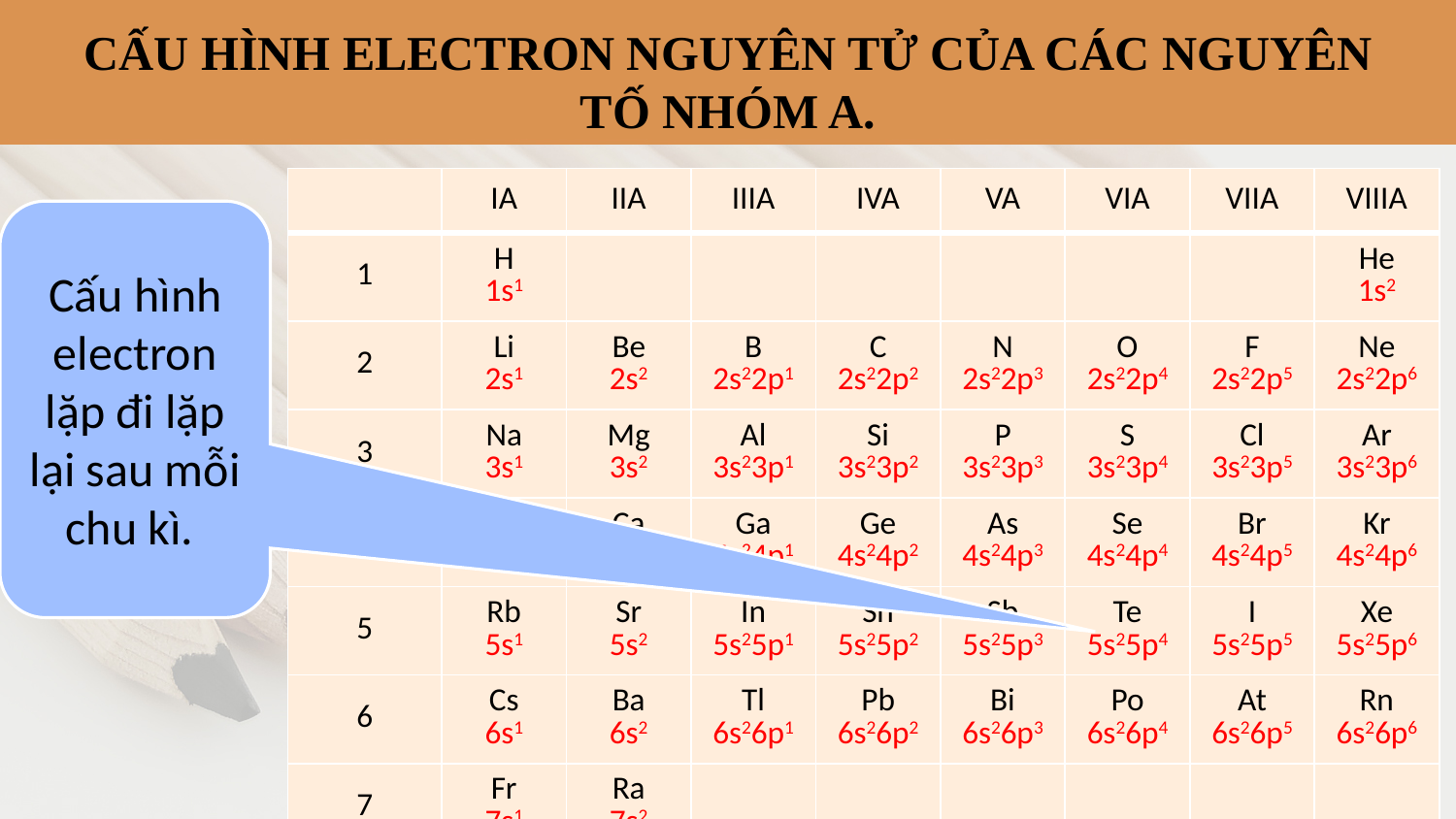

CẤU HÌNH ELECTRON NGUYÊN TỬ CỦA CÁC NGUYÊN TỐ NHÓM A.
|  | IA | IIA | IIIA | IVA | VA | VIA | VIIA | VIIIA |
| --- | --- | --- | --- | --- | --- | --- | --- | --- |
| 1 | H 1s1 |  |  |  |  |  |  | He 1s2 |
| 2 | Li 2s1 | Be 2s2 | B 2s22p1 | C 2s22p2 | N 2s22p3 | O 2s22p4 | F 2s22p5 | Ne 2s22p6 |
| 3 | Na 3s1 | Mg 3s2 | Al 3s23p1 | Si 3s23p2 | P 3s23p3 | S 3s23p4 | Cl 3s23p5 | Ar 3s23p6 |
| 4 | K 4s1 | Ca 4s2 | Ga 4s24p1 | Ge 4s24p2 | As 4s24p3 | Se 4s24p4 | Br 4s24p5 | Kr 4s24p6 |
| 5 | Rb 5s1 | Sr 5s2 | In 5s25p1 | Sn 5s25p2 | Sb 5s25p3 | Te 5s25p4 | I 5s25p5 | Xe 5s25p6 |
| 6 | Cs 6s1 | Ba 6s2 | Tl 6s26p1 | Pb 6s26p2 | Bi 6s26p3 | Po 6s26p4 | At 6s26p5 | Rn 6s26p6 |
| 7 | Fr 7s1 | Ra 7s2 |  |  |  |  |  |  |
Cấu hình electron lặp đi lặp lại sau mỗi chu kì.